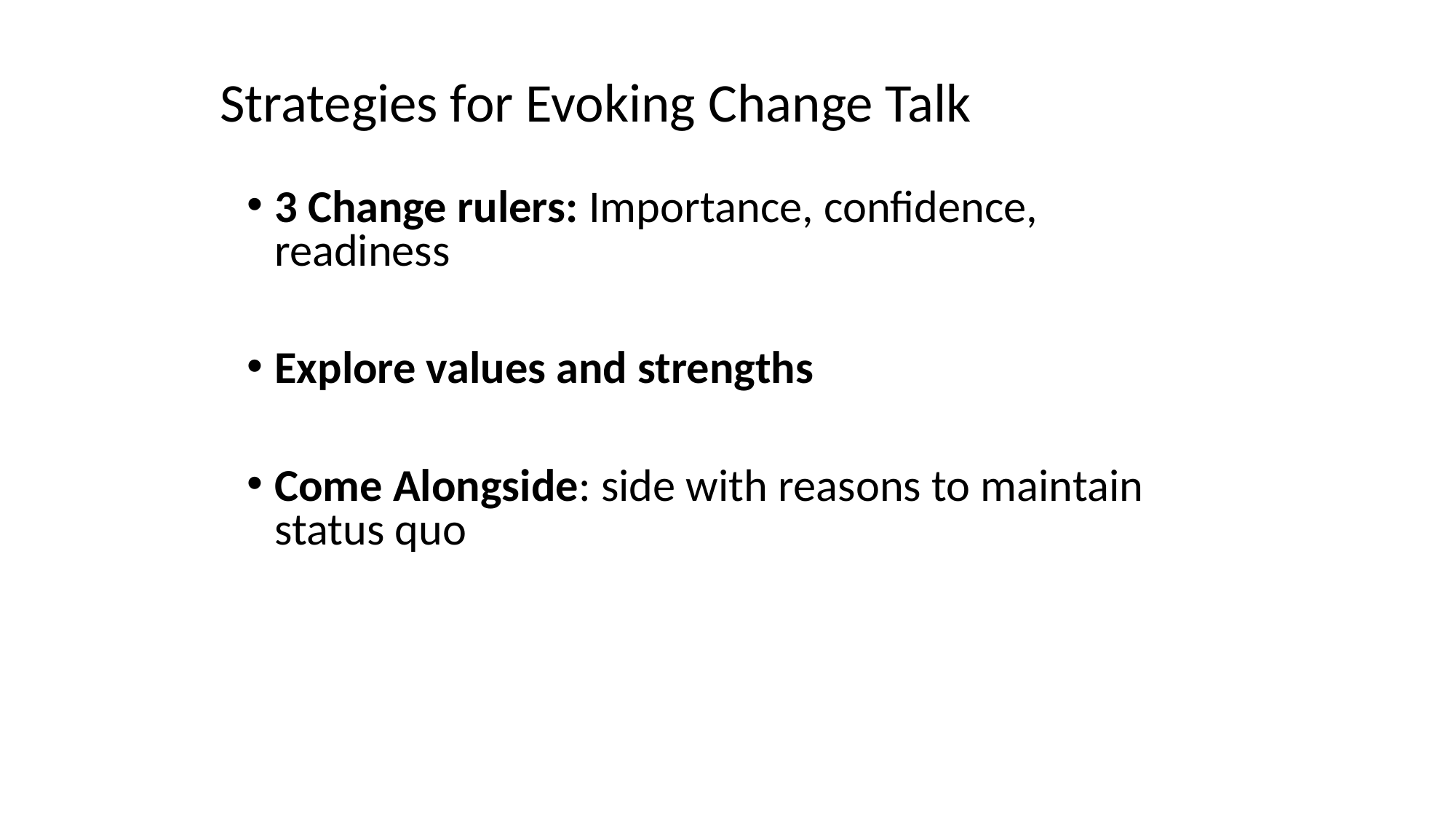

# Strategies for Evoking Change Talk
3 Change rulers: Importance, confidence, readiness

Explore values and strengths

Come Alongside: side with reasons to maintain status quo